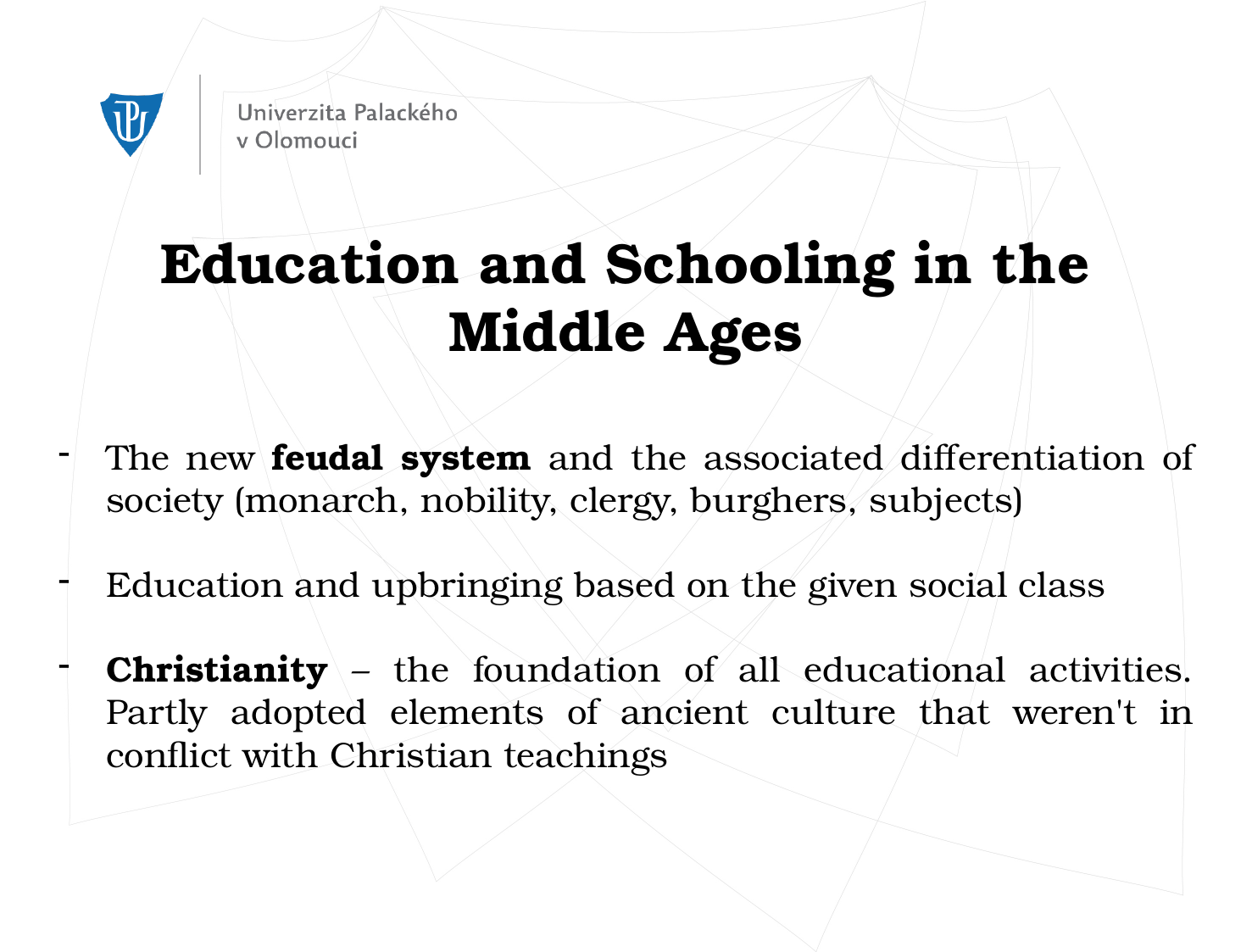

Education and Schooling in the Middle Ages

The new feudal system and the associated differentiation of society (monarch, nobility, clergy, burghers, subjects)

Education and upbringing based on the given social class

Christianity – the foundation of all educational activities. Partly adopted elements of ancient culture that weren't in conflict with Christian teachings